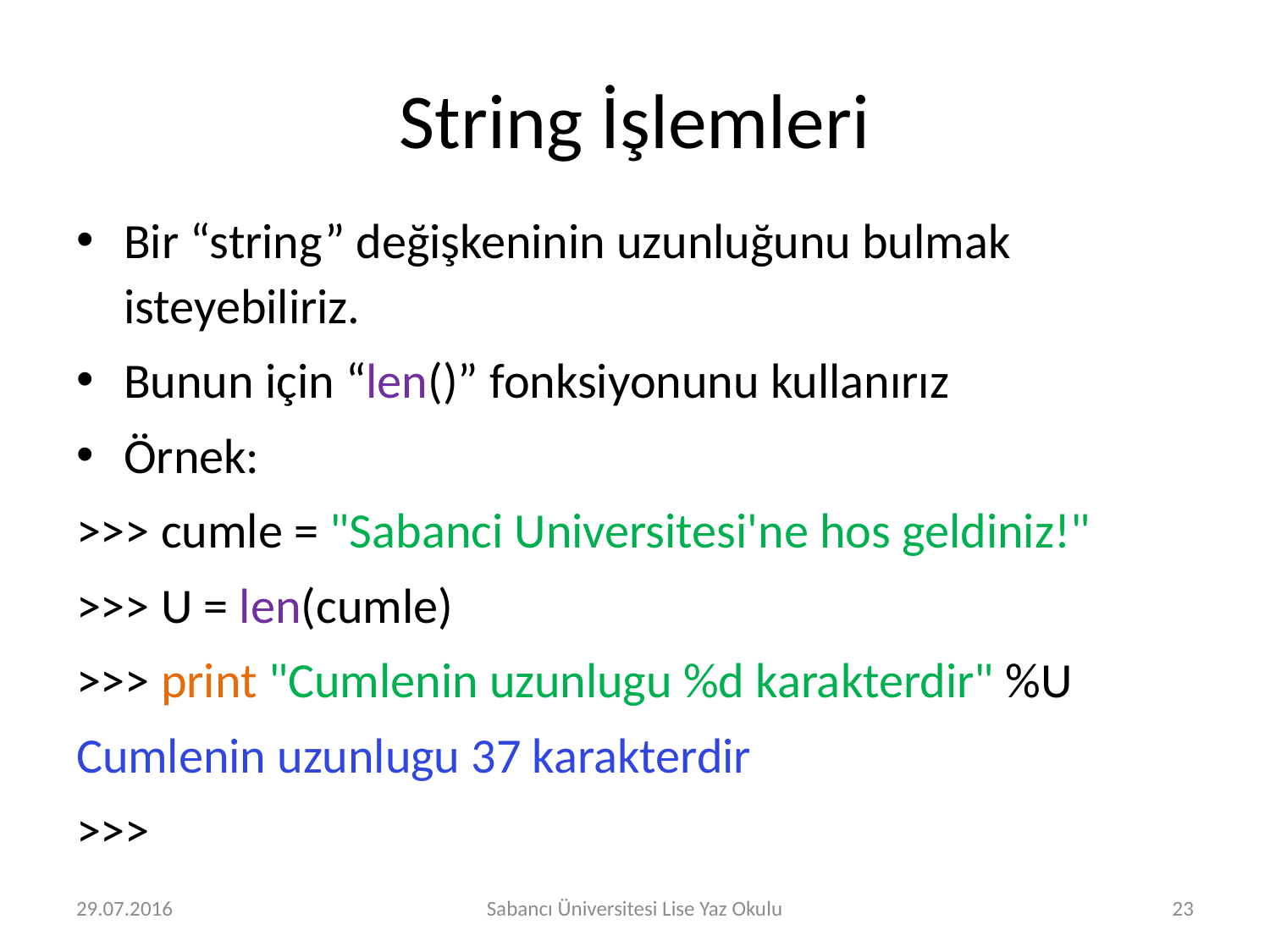

# String İşlemleri
Bir “string” değişkeninin uzunluğunu bulmak isteyebiliriz.
Bunun için “len()” fonksiyonunu kullanırız
Örnek:
>>> cumle = "Sabanci Universitesi'ne hos geldiniz!"
>>> U = len(cumle)
>>> print "Cumlenin uzunlugu %d karakterdir" %U
Cumlenin uzunlugu 37 karakterdir
>>>
29.07.2016
Sabancı Üniversitesi Lise Yaz Okulu
23